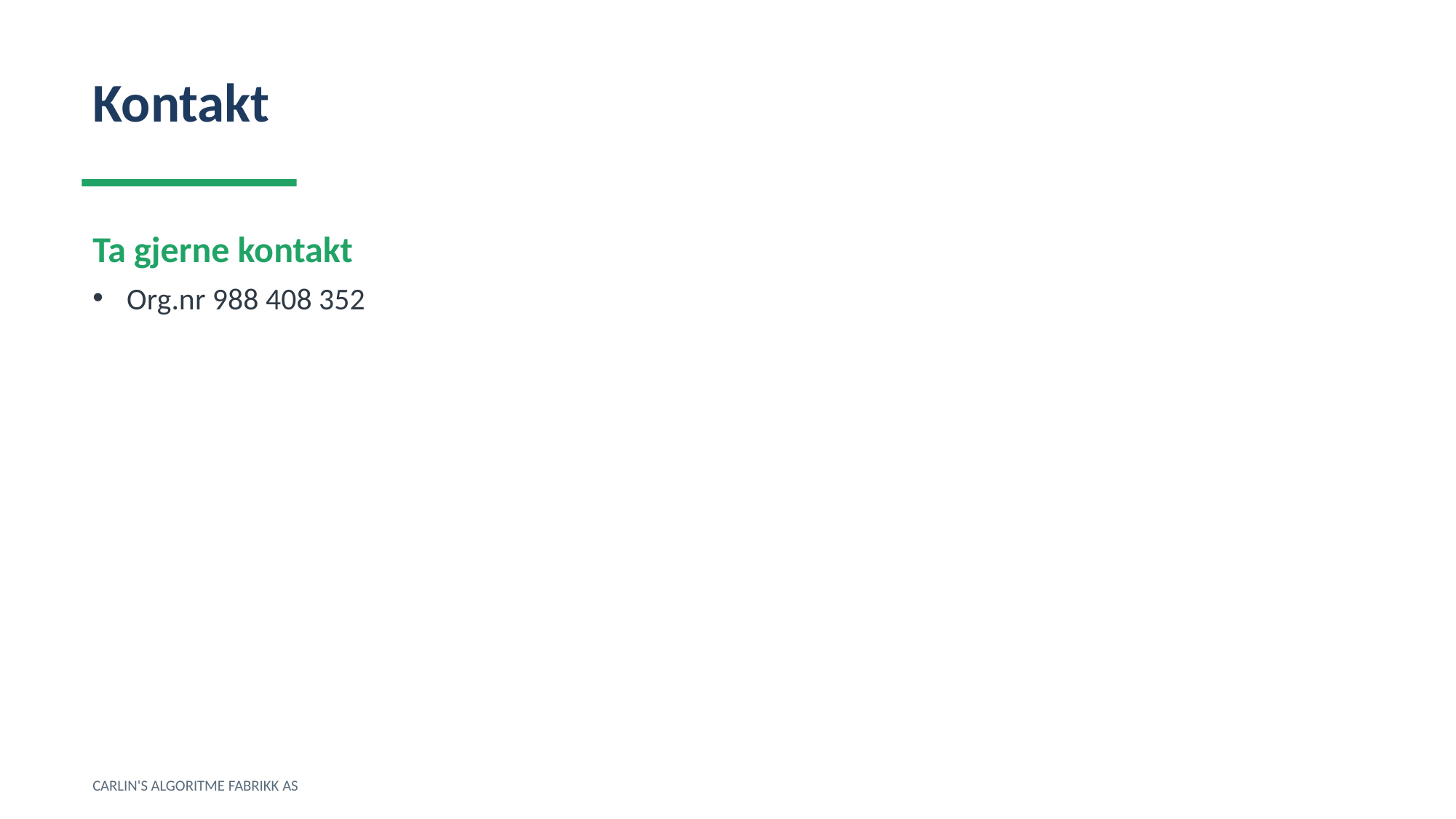

Kontakt

Ta gjerne kontakt
Org.nr 988 408 352
CARLIN'S ALGORITME FABRIKK AS